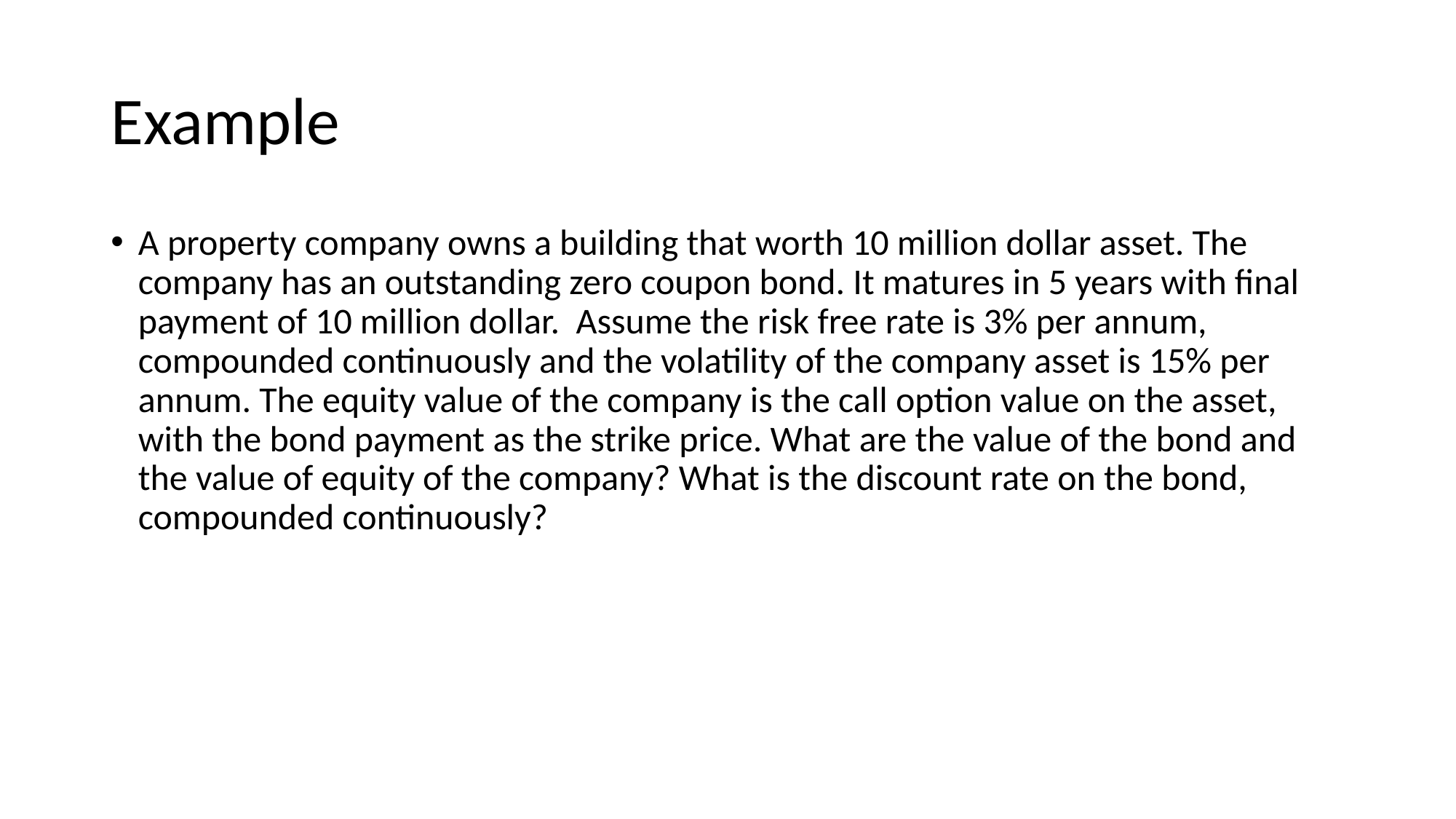

# Example
A property company owns a building that worth 10 million dollar asset. The company has an outstanding zero coupon bond. It matures in 5 years with final payment of 10 million dollar.  Assume the risk free rate is 3% per annum, compounded continuously and the volatility of the company asset is 15% per annum. The equity value of the company is the call option value on the asset, with the bond payment as the strike price. What are the value of the bond and the value of equity of the company? What is the discount rate on the bond, compounded continuously?